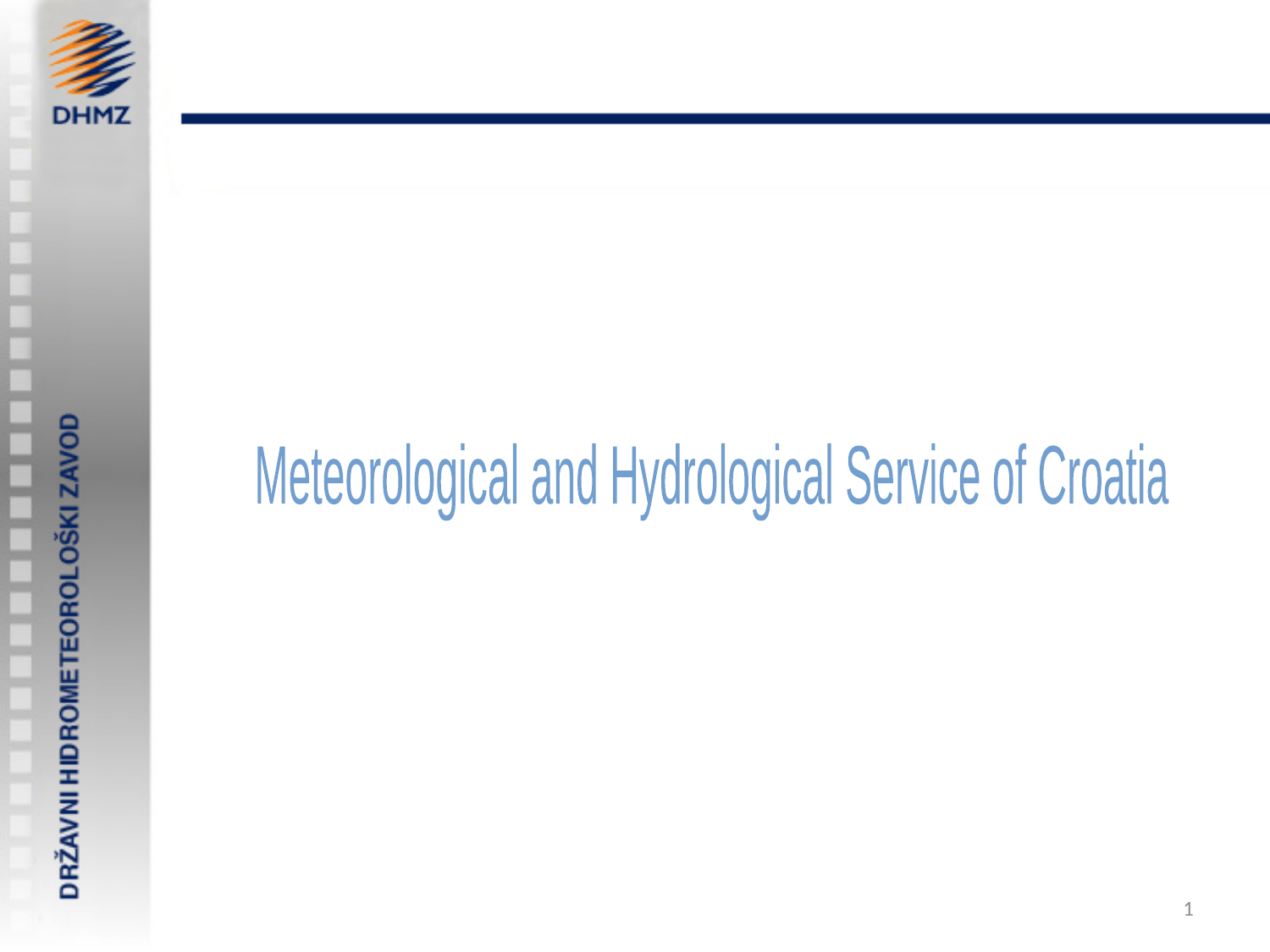

www.meteo.hr

Meteorological and Hydrological Service of Croatia
1